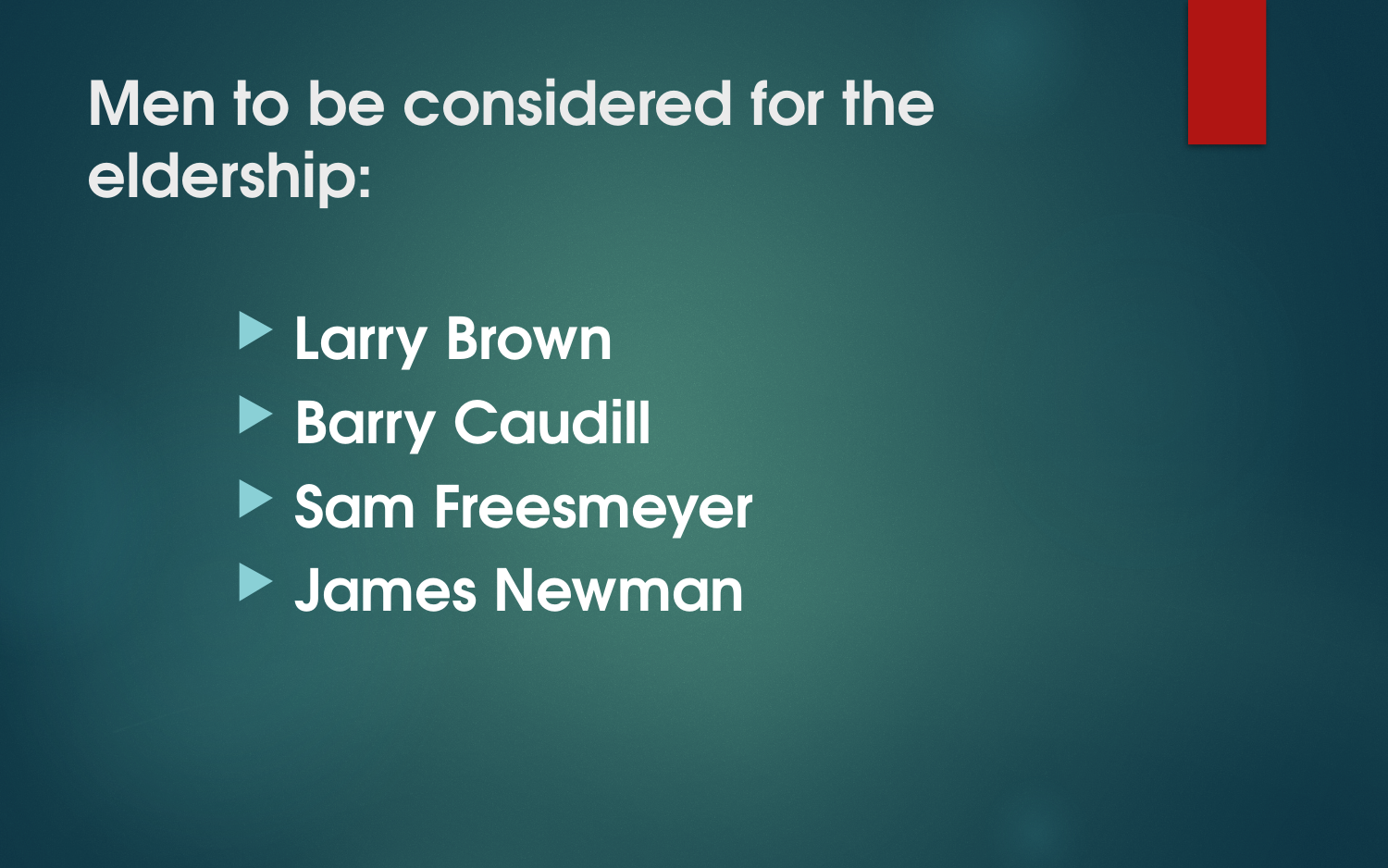

# Men to be considered for the eldership:
 Larry Brown
 Barry Caudill
 Sam Freesmeyer
 James Newman